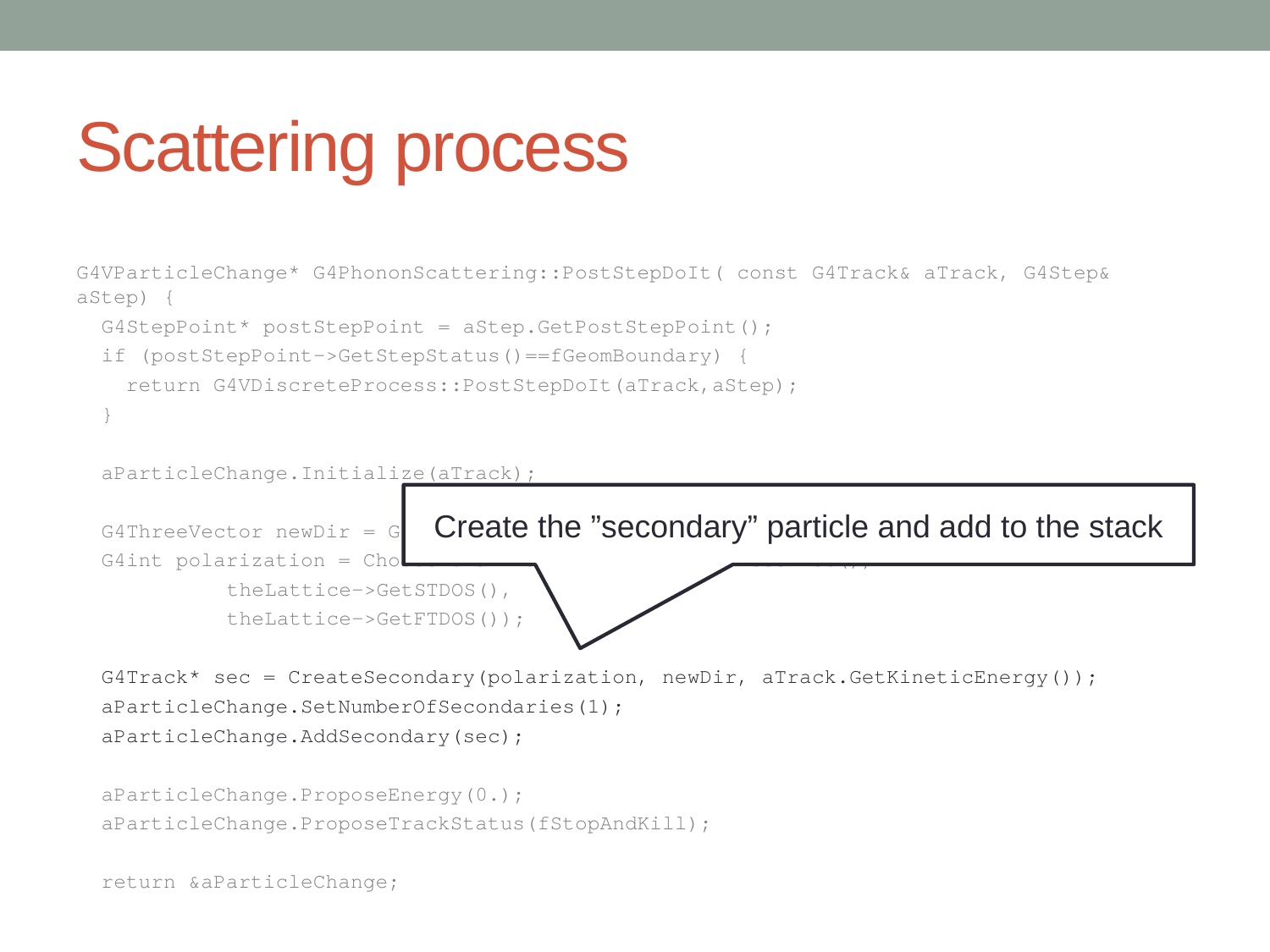

# Scattering process

G4VParticleChange* G4PhononScattering::PostStepDoIt( const G4Track& aTrack, G4Step& aStep) {
  G4StepPoint* postStepPoint = aStep.GetPostStepPoint();
  if (postStepPoint->GetStepStatus()==fGeomBoundary) {
    return G4VDiscreteProcess::PostStepDoIt(aTrack,aStep);
  }

  aParticleChange.Initialize(aTrack);

  G4ThreeVector newDir = G4RandomDirection();
  G4int polarization = ChoosePolarization(theLattice->GetLDOS(),
					  theLattice->GetSTDOS(),
					  theLattice->GetFTDOS());

  G4Track* sec = CreateSecondary(polarization, newDir, aTrack.GetKineticEnergy());
  aParticleChange.SetNumberOfSecondaries(1);
  aParticleChange.AddSecondary(sec);

  aParticleChange.ProposeEnergy(0.);
  aParticleChange.ProposeTrackStatus(fStopAndKill);

  return &aParticleChange;
Create the ”secondary” particle and add to the stack